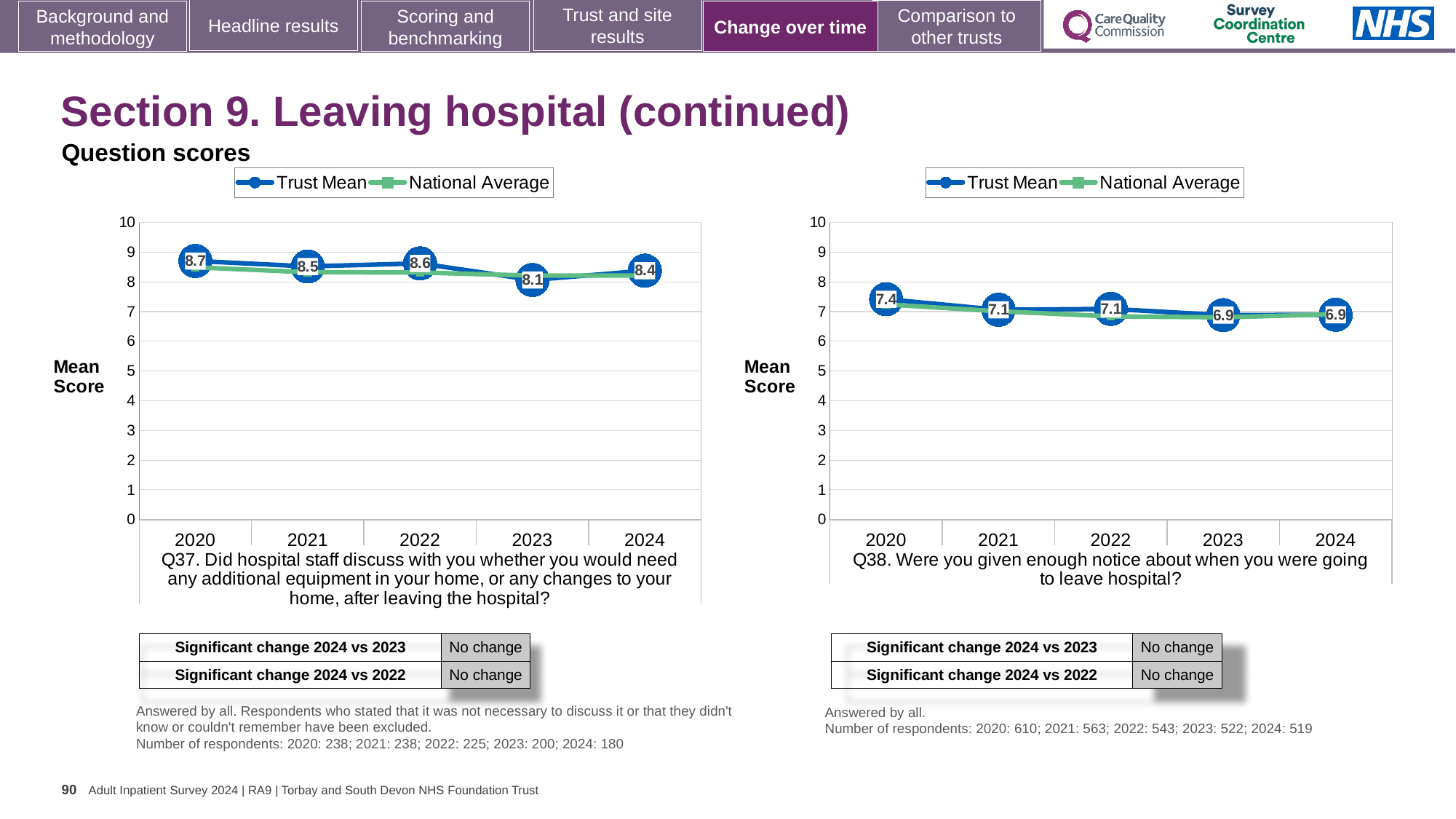

# Section 9. Leaving hospital (continued)
Question scores

### Chart

| Category | Trust Mean | National Average |
|---|---|---|
| 2020 | 8.703942395973163 | 8.490321820569648 |
| 2021 | 8.521093269356886 | 8.325088969043222 |
| 2022 | 8.623483164418136 | 8.316835780272935 |
| 2023 | 8.065414147467713 | 8.211620135815137 |
| 2024 | 8.377767387589444 | 8.2169881909637 |

### Chart

| Category | Trust Mean | National Average |
|---|---|---|
| 2020 | 7.418245297666792 | 7.242264888289665 |
| 2021 | 7.061397140862987 | 7.011623849735098 |
| 2022 | 7.091683234656617 | 6.839223856844479 |
| 2023 | 6.882125848852346 | 6.807026325349589 |
| 2024 | 6.894097563630092 | 6.911855780507437 |
| Significant change 2024 vs 2023 | No change |
| --- | --- |
| Significant change 2024 vs 2022 | No change |
| Significant change 2024 vs 2023 | No change |
| --- | --- |
| Significant change 2024 vs 2022 | No change |
Answered by all. Respondents who stated that it was not necessary to discuss it or that they didn't know or couldn't remember have been excluded.
Number of respondents: 2020: 238; 2021: 238; 2022: 225; 2023: 200; 2024: 180

Answered by all.
Number of respondents: 2020: 610; 2021: 563; 2022: 543; 2023: 522; 2024: 519

90